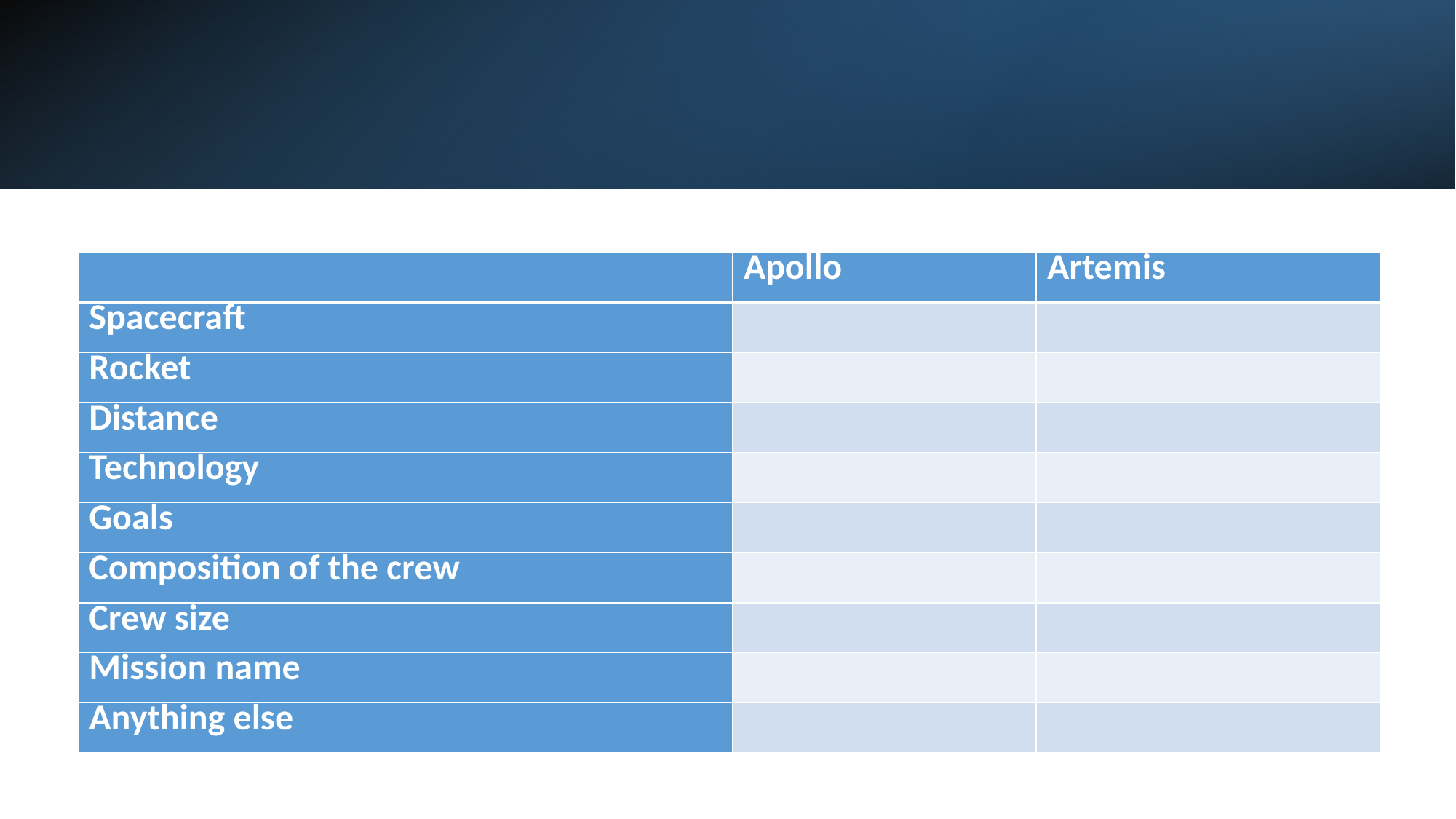

#
|  | Apollo | Artemis |
| --- | --- | --- |
| Spacecraft |  |  |
| Rocket |  |  |
| Distance |  |  |
| Technology |  |  |
| Goals |  |  |
| Composition of the crew |  |  |
| Crew size |  |  |
| Mission name |  |  |
| Anything else |  |  |